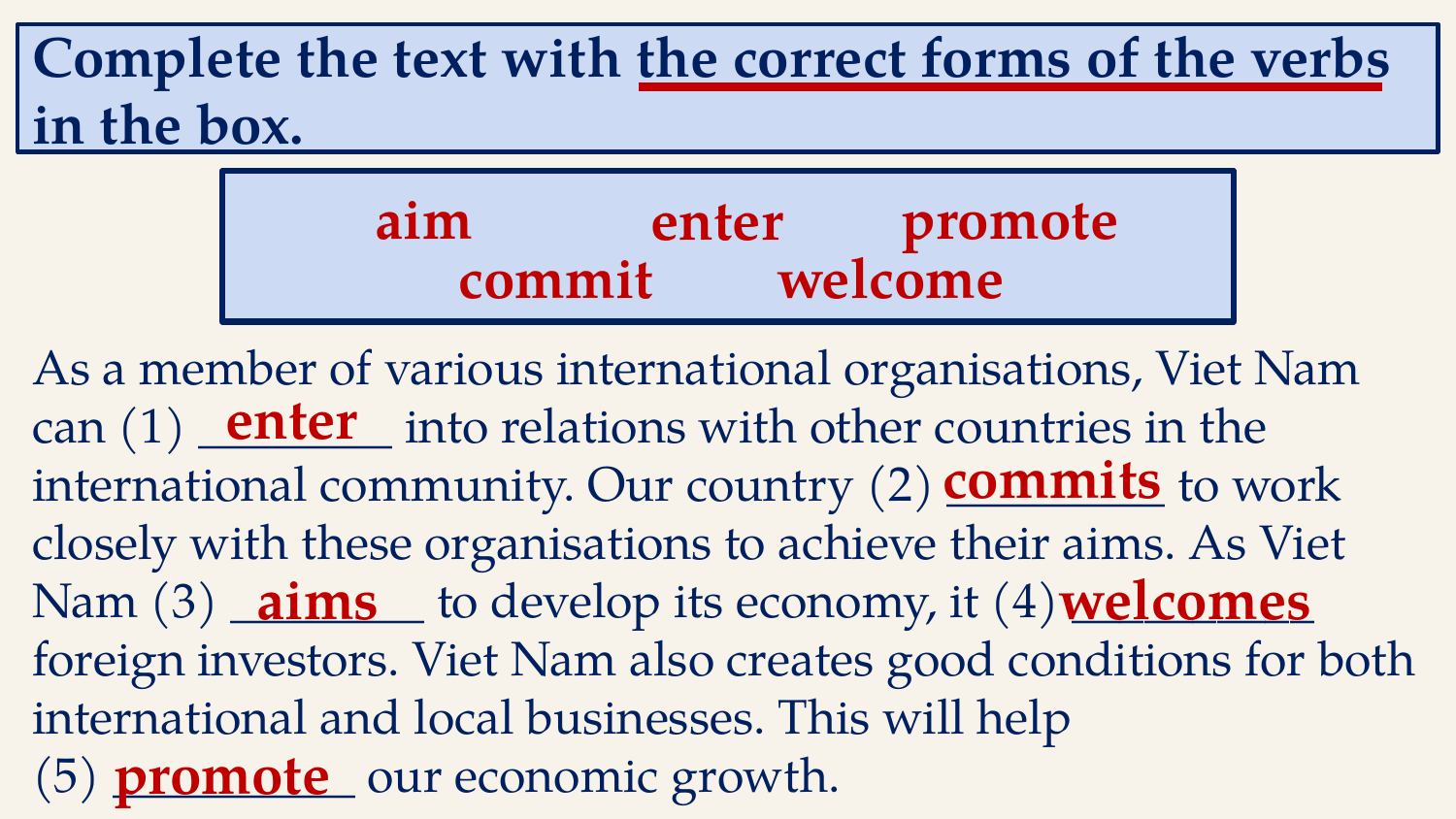

Complete the text with the correct forms of the verbs in the box.

aim
promote
enter
commit
welcome
As a member of various international organisations, Viet Nam can (1) ________ into relations with other countries in the international community. Our country (2) _________ to work closely with these organisations to achieve their aims. As Viet Nam (3) ________ to develop its economy, it (4) __________ foreign investors. Viet Nam also creates good conditions for both international and local businesses. This will help
(5) __________ our economic growth.
enter
commits
welcomes
aims
promote